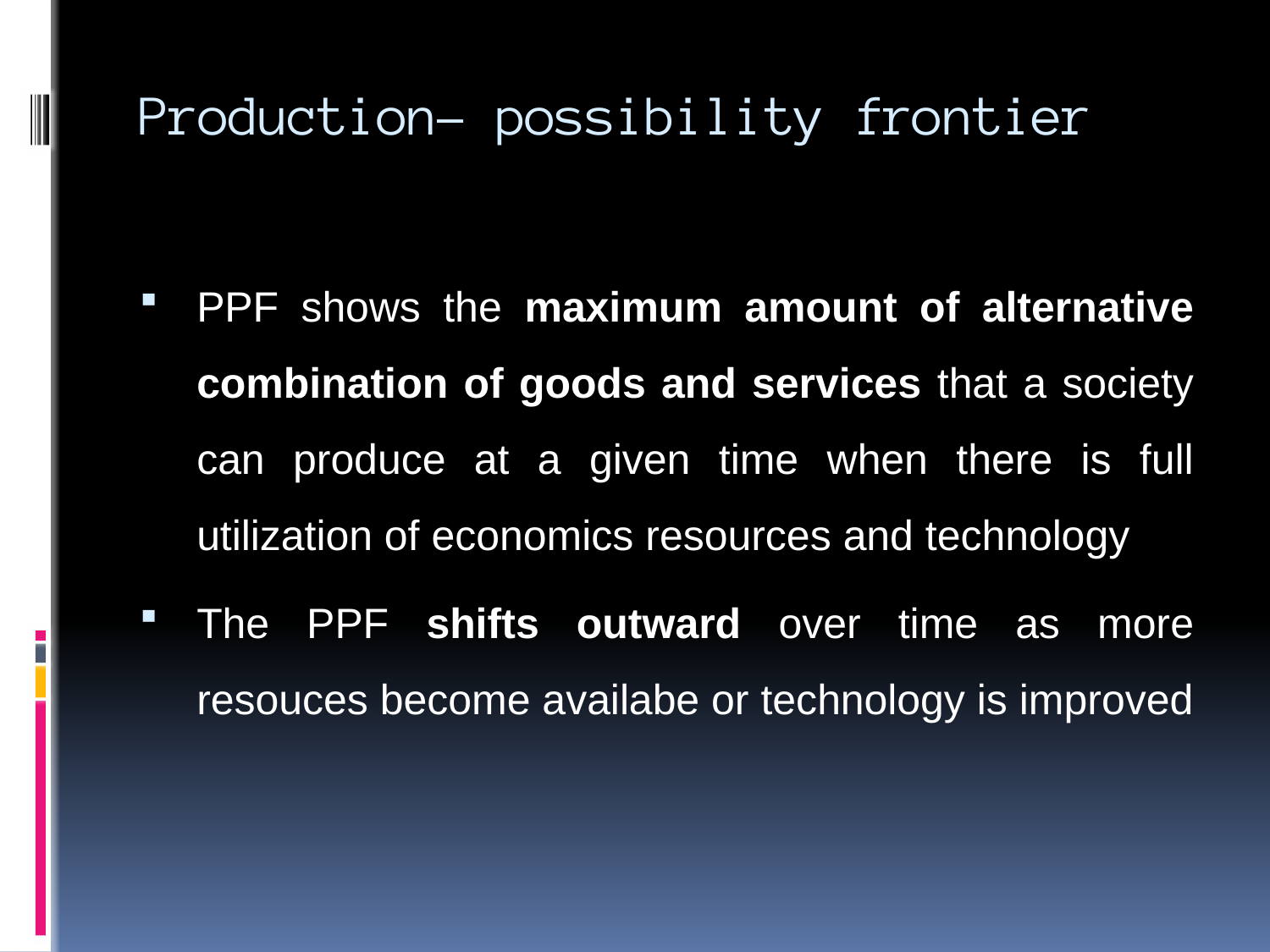

# Production- possibility frontier
PPF shows the maximum amount of alternative combination of goods and services that a society can produce at a given time when there is full utilization of economics resources and technology
The PPF shifts outward over time as more resouces become availabe or technology is improved